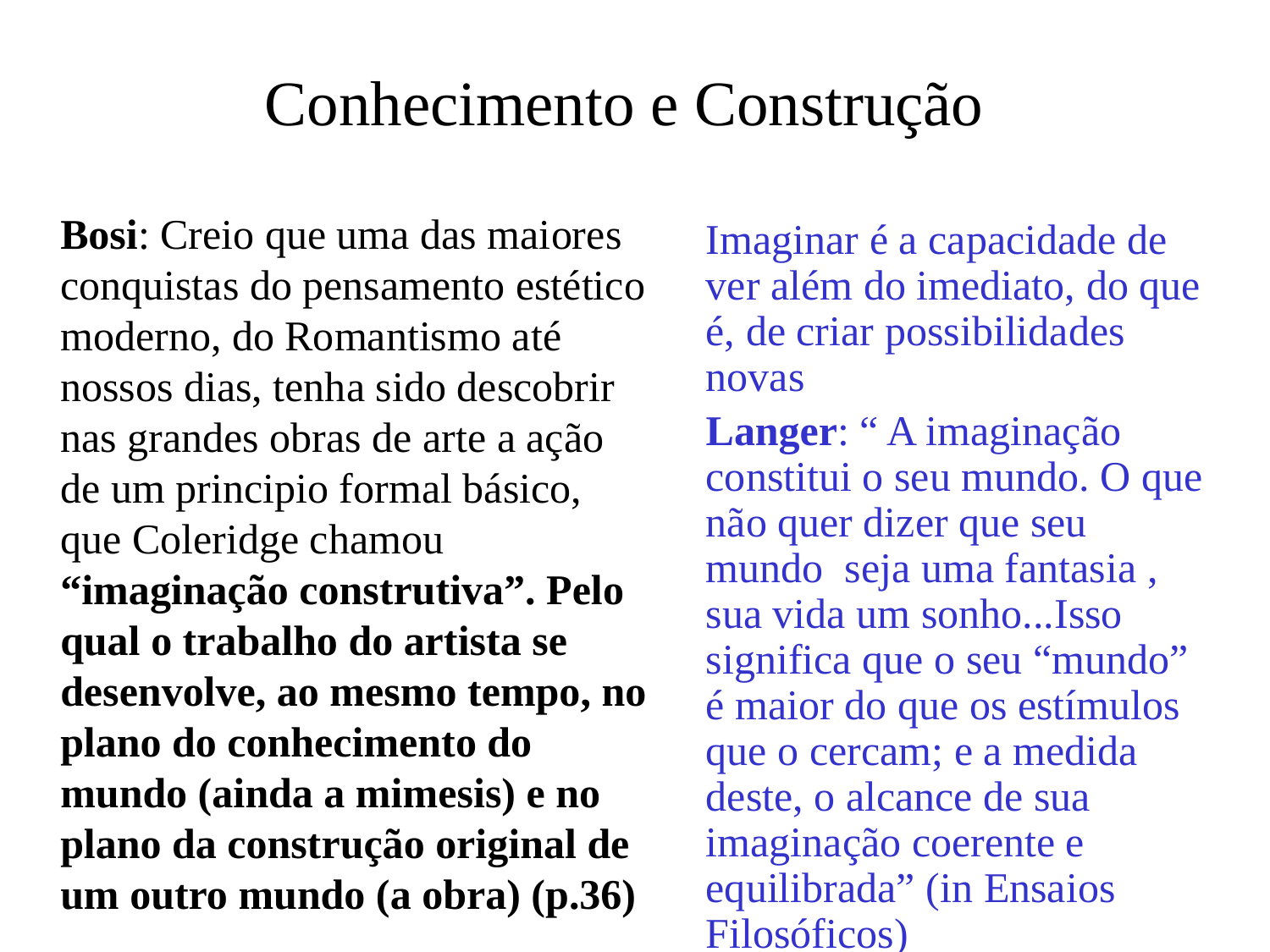

# Conhecimento e Construção
	Bosi: Creio que uma das maiores conquistas do pensamento estético moderno, do Romantismo até nossos dias, tenha sido descobrir nas grandes obras de arte a ação de um principio formal básico, que Coleridge chamou “imaginação construtiva”. Pelo qual o trabalho do artista se desenvolve, ao mesmo tempo, no plano do conhecimento do mundo (ainda a mimesis) e no plano da construção original de um outro mundo (a obra) (p.36)
	Imaginar é a capacidade de ver além do imediato, do que é, de criar possibilidades novas
	Langer: “ A imaginação constitui o seu mundo. O que não quer dizer que seu mundo  seja uma fantasia , sua vida um sonho...Isso significa que o seu “mundo”  é maior do que os estímulos que o cercam; e a medida deste, o alcance de sua imaginação coerente e equilibrada” (in Ensaios Filosóficos)